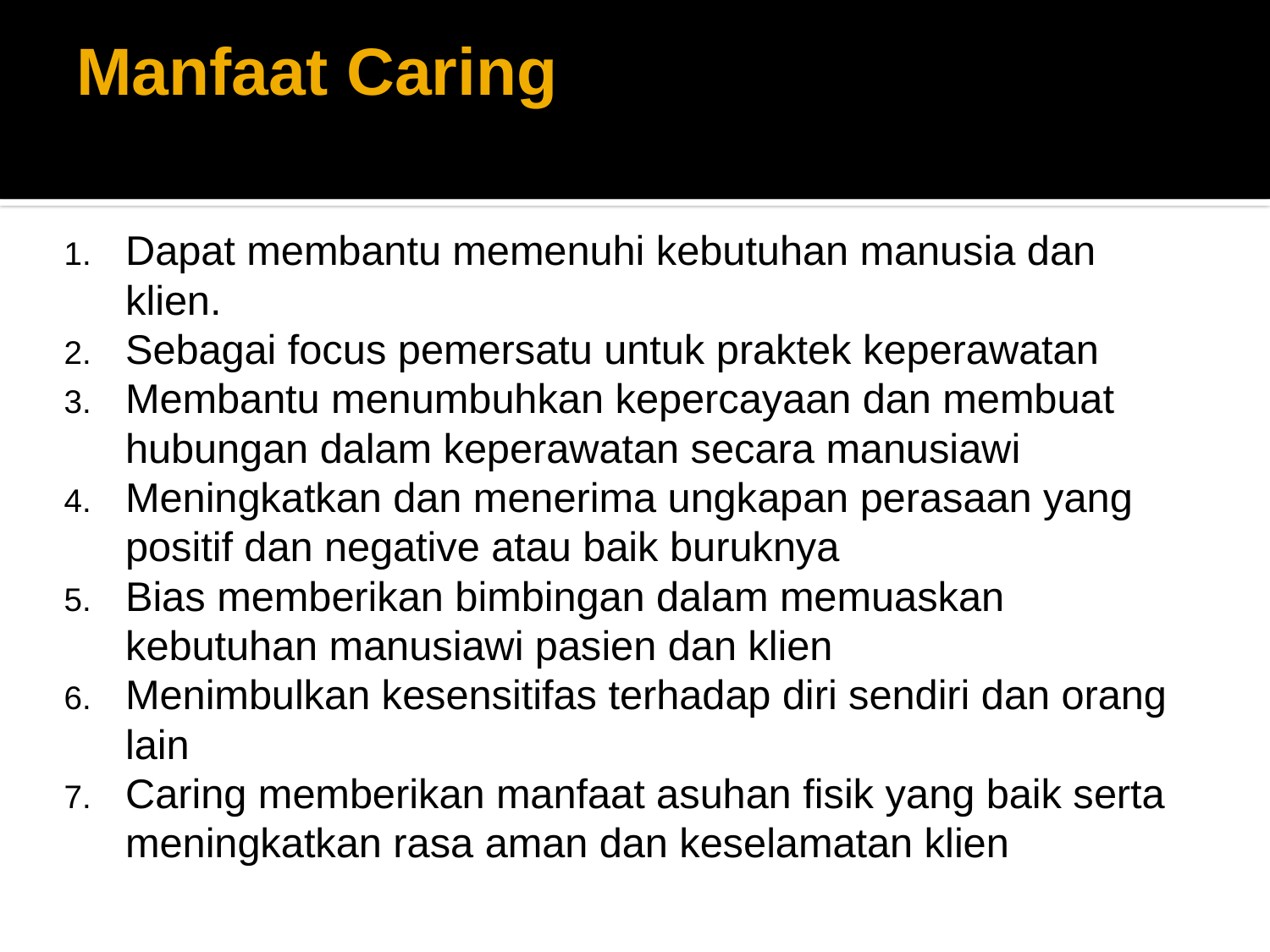

# Manfaat Caring
Dapat membantu memenuhi kebutuhan manusia dan klien.
Sebagai focus pemersatu untuk praktek keperawatan
Membantu menumbuhkan kepercayaan dan membuat hubungan dalam keperawatan secara manusiawi
Meningkatkan dan menerima ungkapan perasaan yang positif dan negative atau baik buruknya
Bias memberikan bimbingan dalam memuaskan kebutuhan manusiawi pasien dan klien
Menimbulkan kesensitifas terhadap diri sendiri dan orang lain
Caring memberikan manfaat asuhan fisik yang baik serta meningkatkan rasa aman dan keselamatan klien